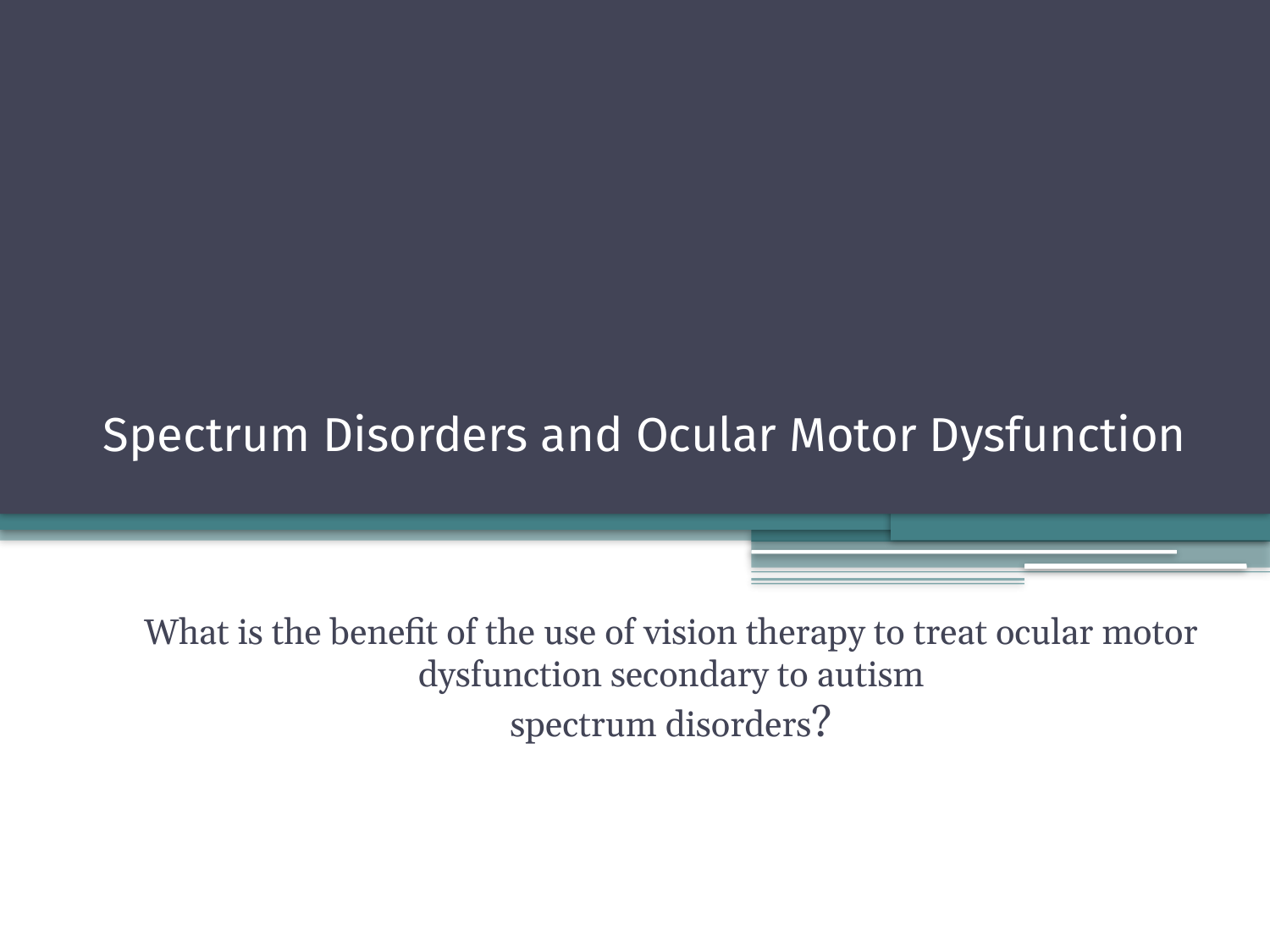

# Spectrum Disorders and Ocular Motor Dysfunction
What is the benefit of the use of vision therapy to treat ocular motor dysfunction secondary to autism
spectrum disorders?